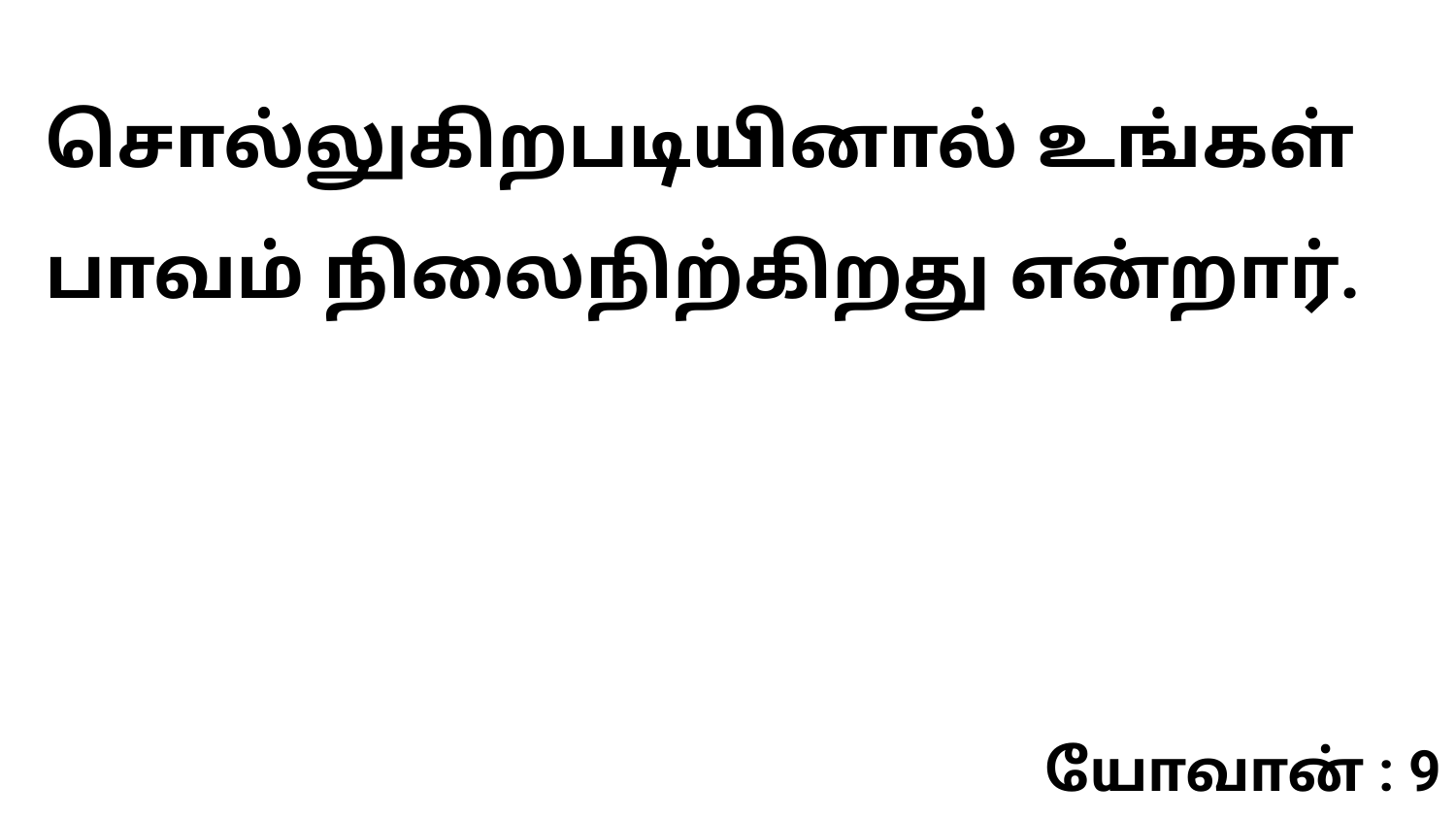

சொல்லுகிறபடியினால் உங்கள் பாவம் நிலைநிற்கிறது என்றார்.
யோவான் : 9